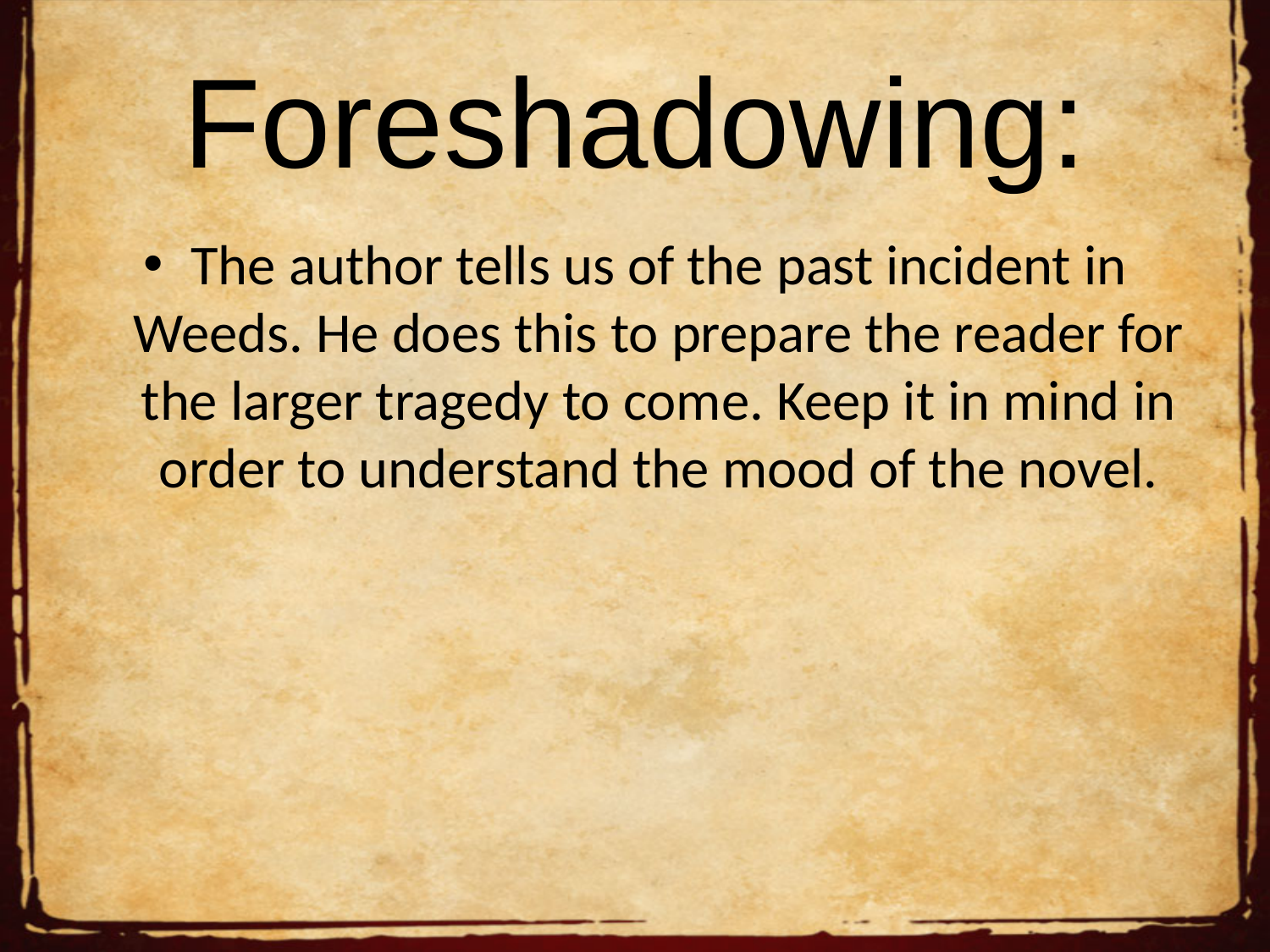

# Foreshadowing:
The author tells us of the past incident in Weeds. He does this to prepare the reader for the larger tragedy to come. Keep it in mind in order to understand the mood of the novel.